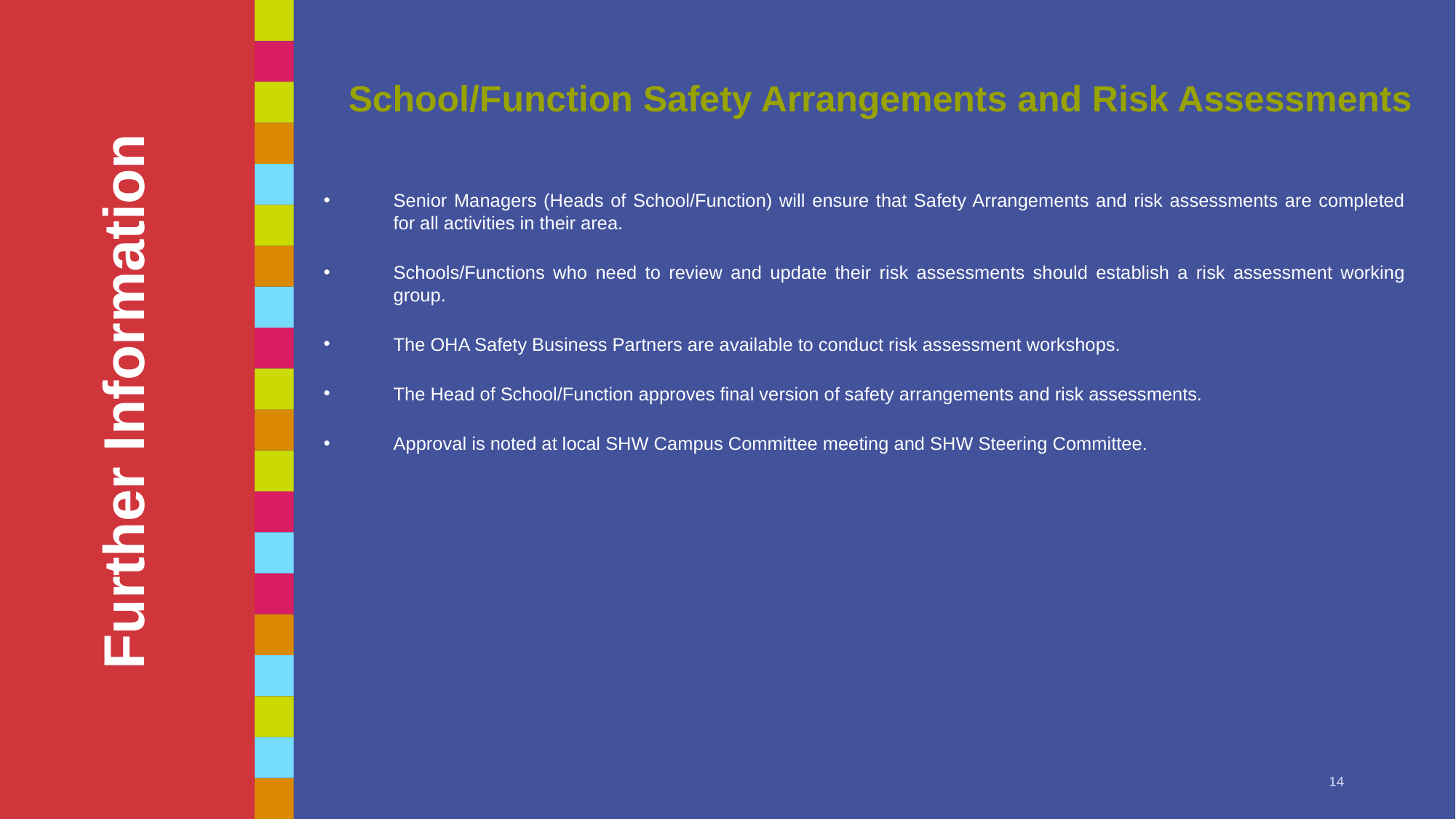

School/Function Safety Arrangements and Risk Assessments
Senior Managers (Heads of School/Function) will ensure that Safety Arrangements and risk assessments are completed for all activities in their area.

Schools/Functions who need to review and update their risk assessments should establish a risk assessment working group.

The OHA Safety Business Partners are available to conduct risk assessment workshops.

The Head of School/Function approves final version of safety arrangements and risk assessments.

Approval is noted at local SHW Campus Committee meeting and SHW Steering Committee.

# Further Information

14